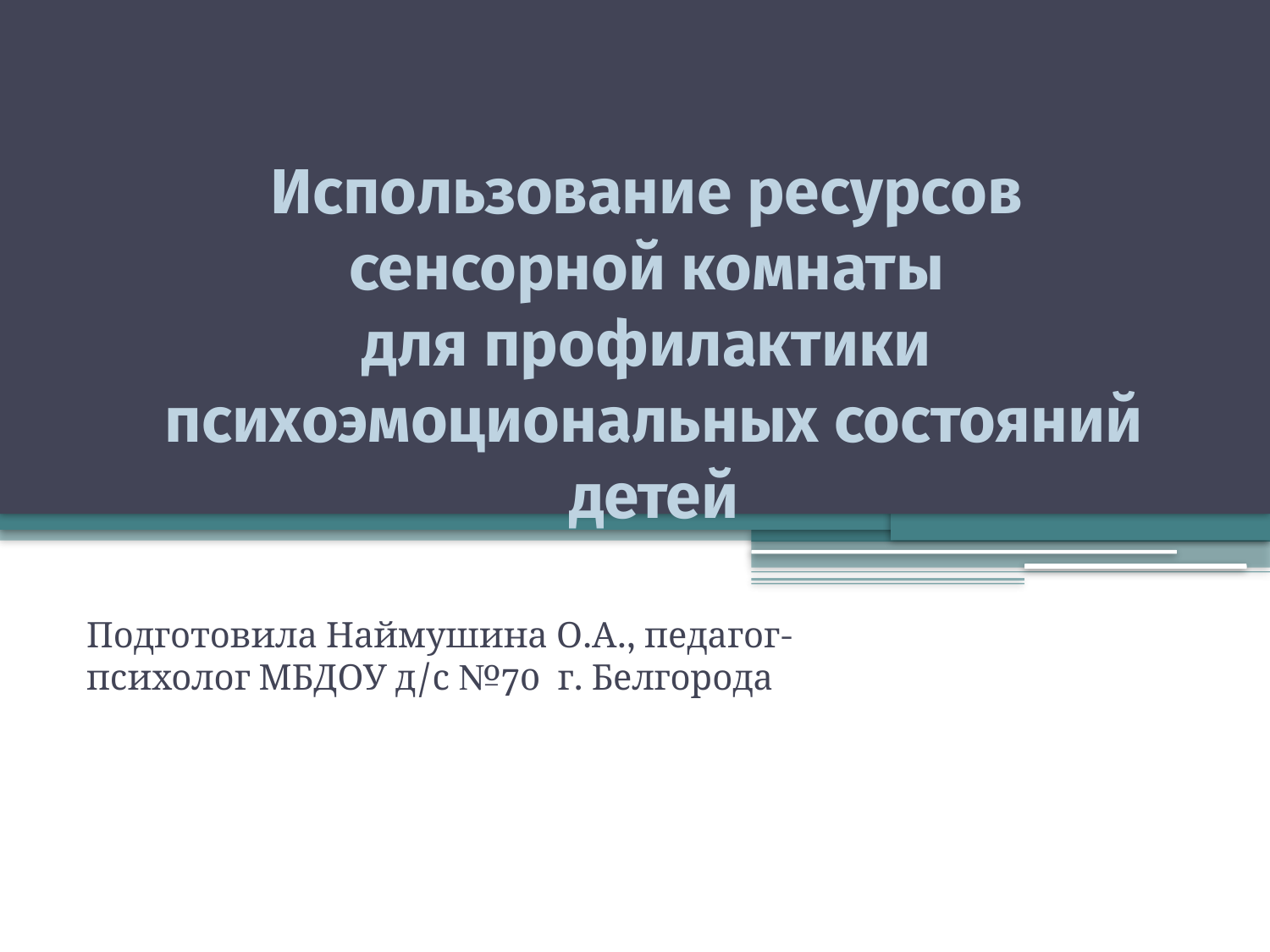

# Использование ресурсов сенсорной комнаты для профилактики психоэмоциональных состояний детей
Подготовила Наймушина О.А., педагог-психолог МБДОУ д/с №70  г. Белгорода